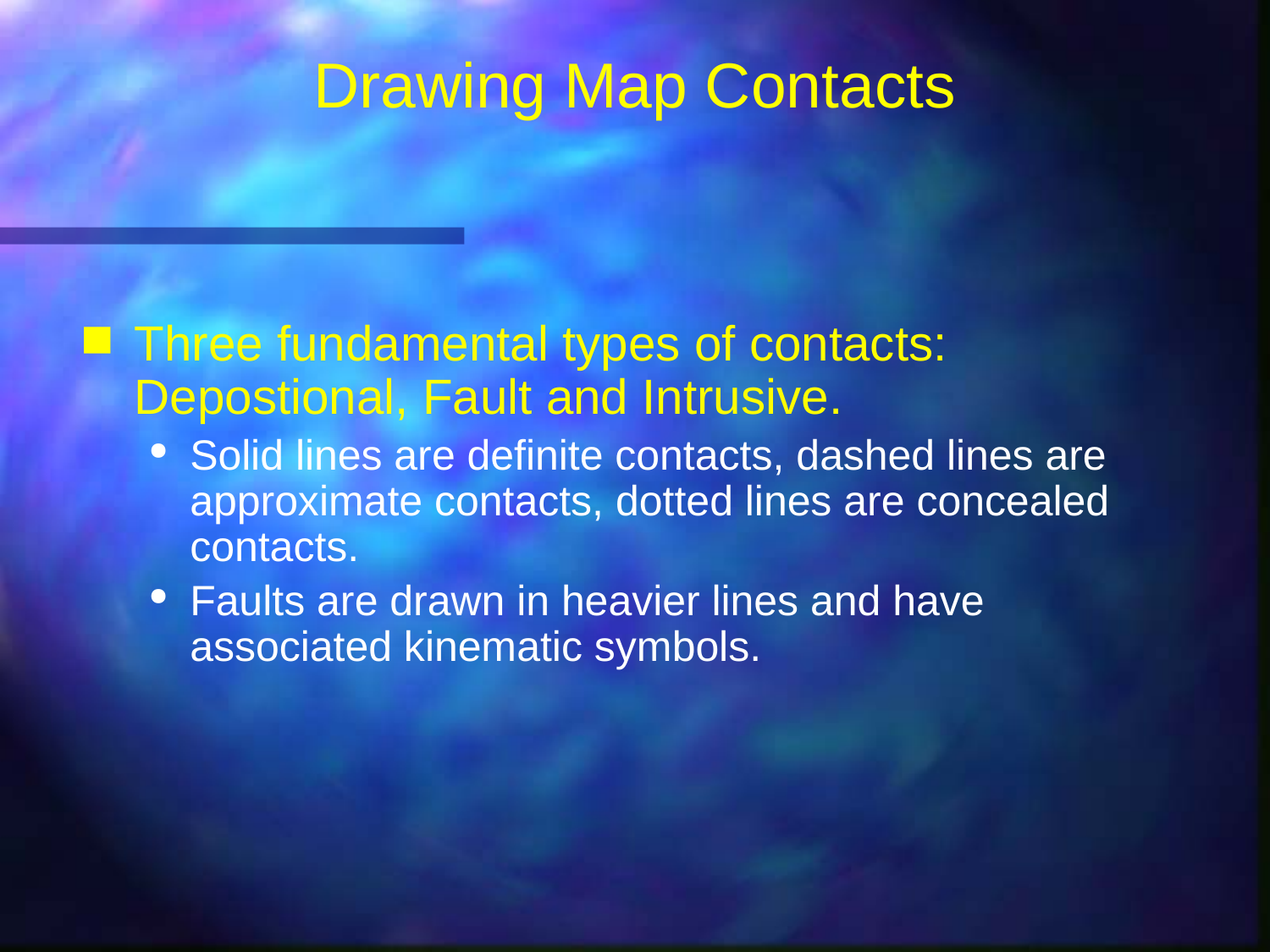

# Drawing Map Contacts

Three fundamental types of contacts:  Depostional, Fault and Intrusive.
Solid lines are definite contacts, dashed lines are approximate contacts, dotted lines are concealed contacts.
Faults are drawn in heavier lines and have associated kinematic symbols.